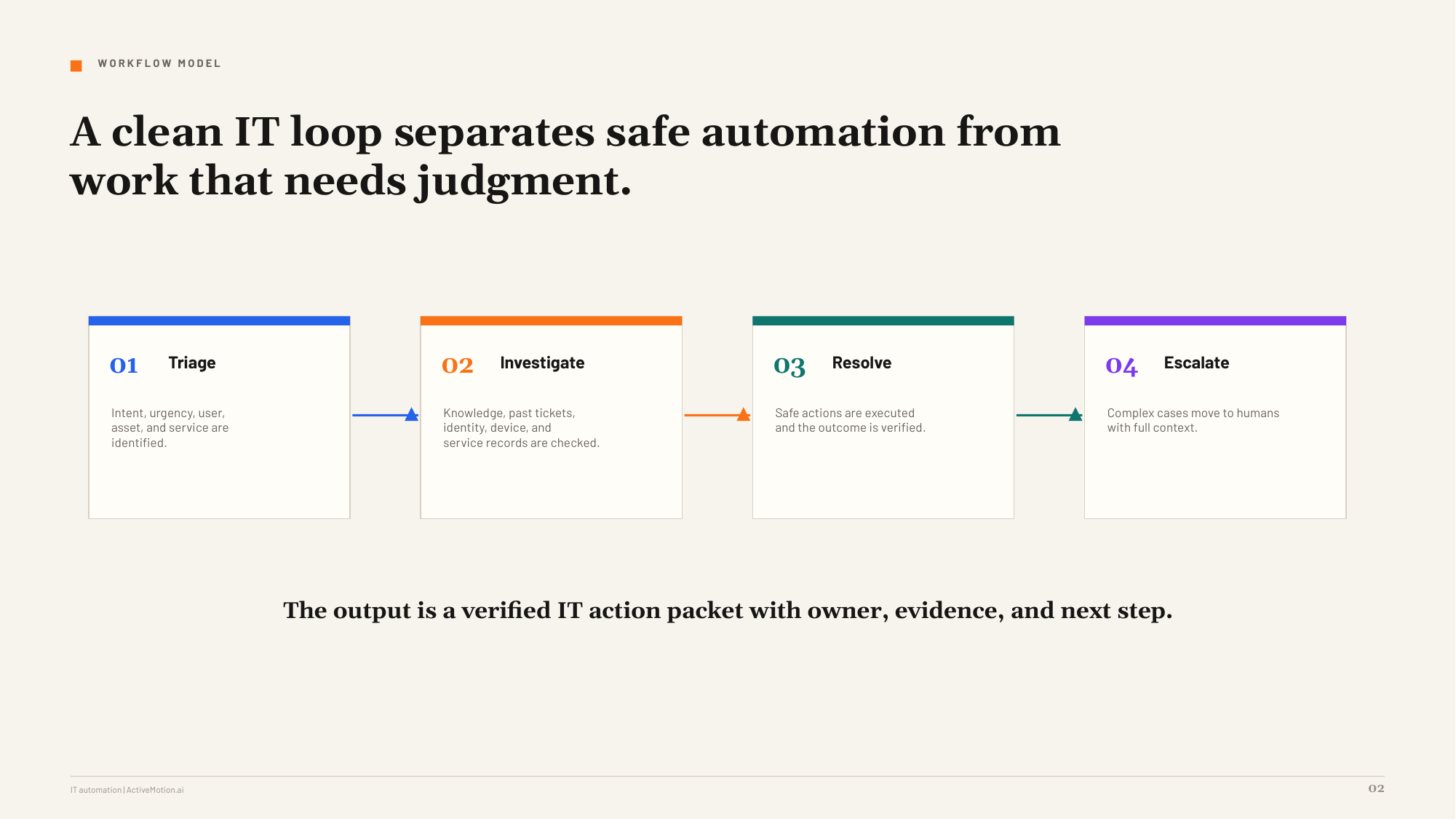

W O R K F L O W   M O D E L

A clean IT loop separates safe automation from work that needs judgment.

01
02
03
04
Triage
Investigate
Resolve
Escalate
Intent, urgency, user,
asset, and service are
identified.
Knowledge, past tickets,
identity, device, and
service records are checked.
Safe actions are executed
and the outcome is verified.
Complex cases move to humans
with full context.

The output is a verified IT action packet with owner, evidence, and next step.

02
IT automation | ActiveMotion.ai